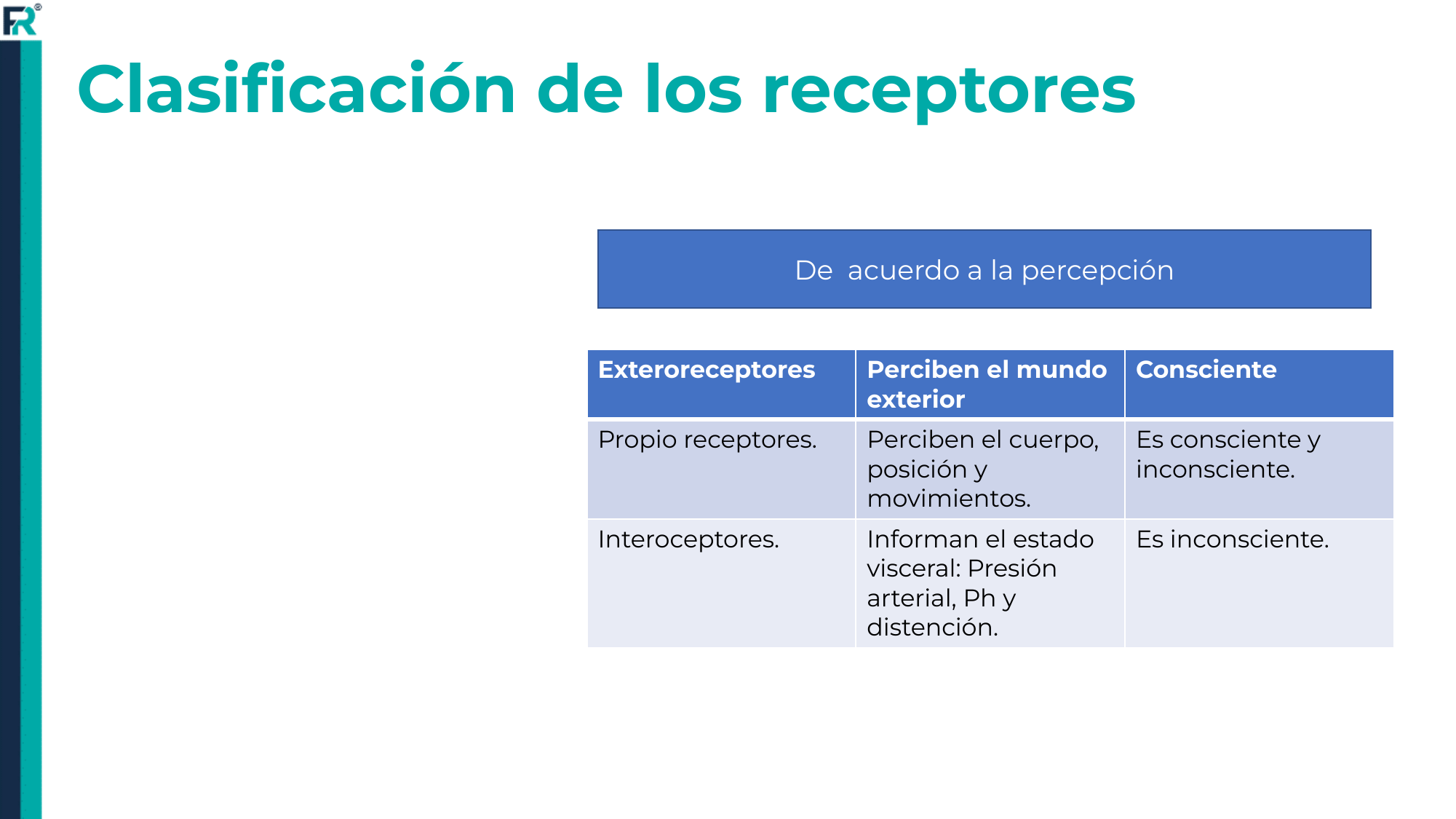

# Clasificación de los receptores
De  acuerdo a la percepción
| Exteroreceptores | Perciben el mundo exterior | Consciente |
| --- | --- | --- |
| Propio receptores. | Perciben el cuerpo, posición y movimientos. | Es consciente y inconsciente. |
| Interoceptores. | Informan el estado visceral: Presión arterial, Ph y distención. | Es inconsciente. |